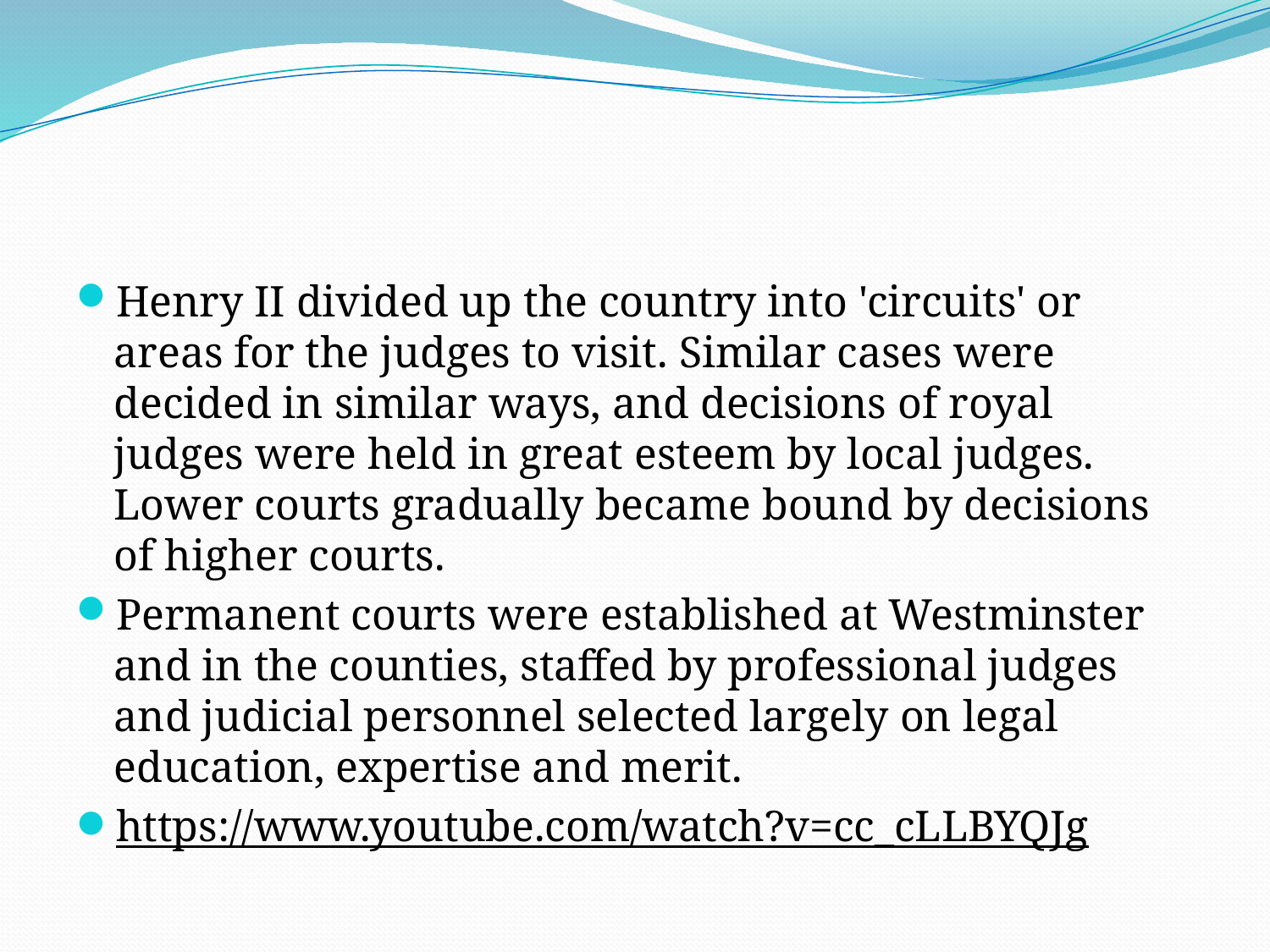

#
Henry II divided up the country into 'circuits' or areas for the judges to visit. Similar cases were decided in similar ways, and decisions of royal judges were held in great esteem by local judges. Lower courts gradually became bound by decisions of higher courts.
Permanent courts were established at Westminster and in the counties, staffed by professional judges and judicial personnel selected largely on legal education, expertise and merit.
https://www.youtube.com/watch?v=cc_cLLBYQJg